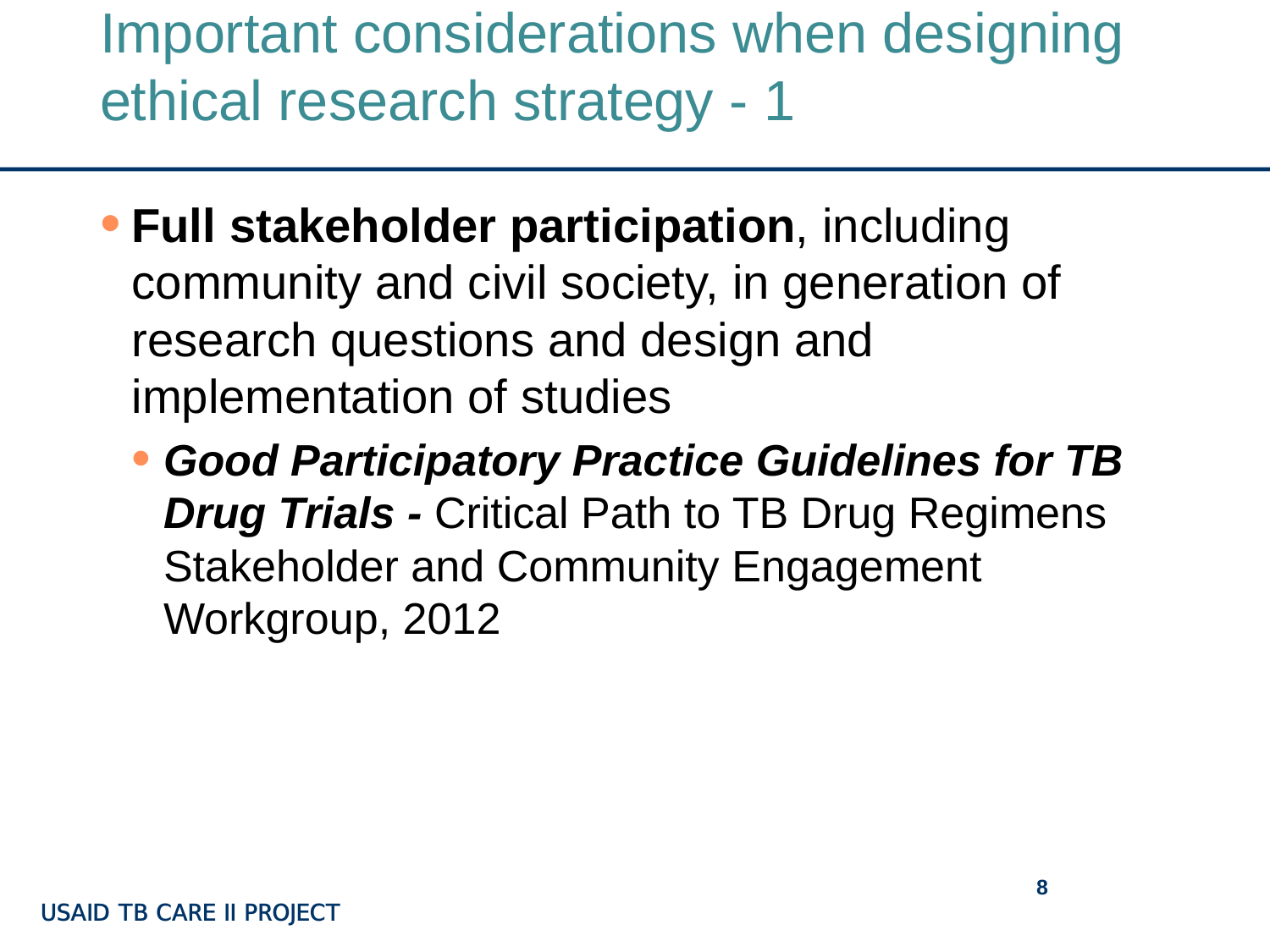

# Important considerations when designing ethical research strategy - 1
Full stakeholder participation, including community and civil society, in generation of research questions and design and implementation of studies
Good Participatory Practice Guidelines for TB Drug Trials - Critical Path to TB Drug Regimens  Stakeholder and Community Engagement Workgroup, 2012
8